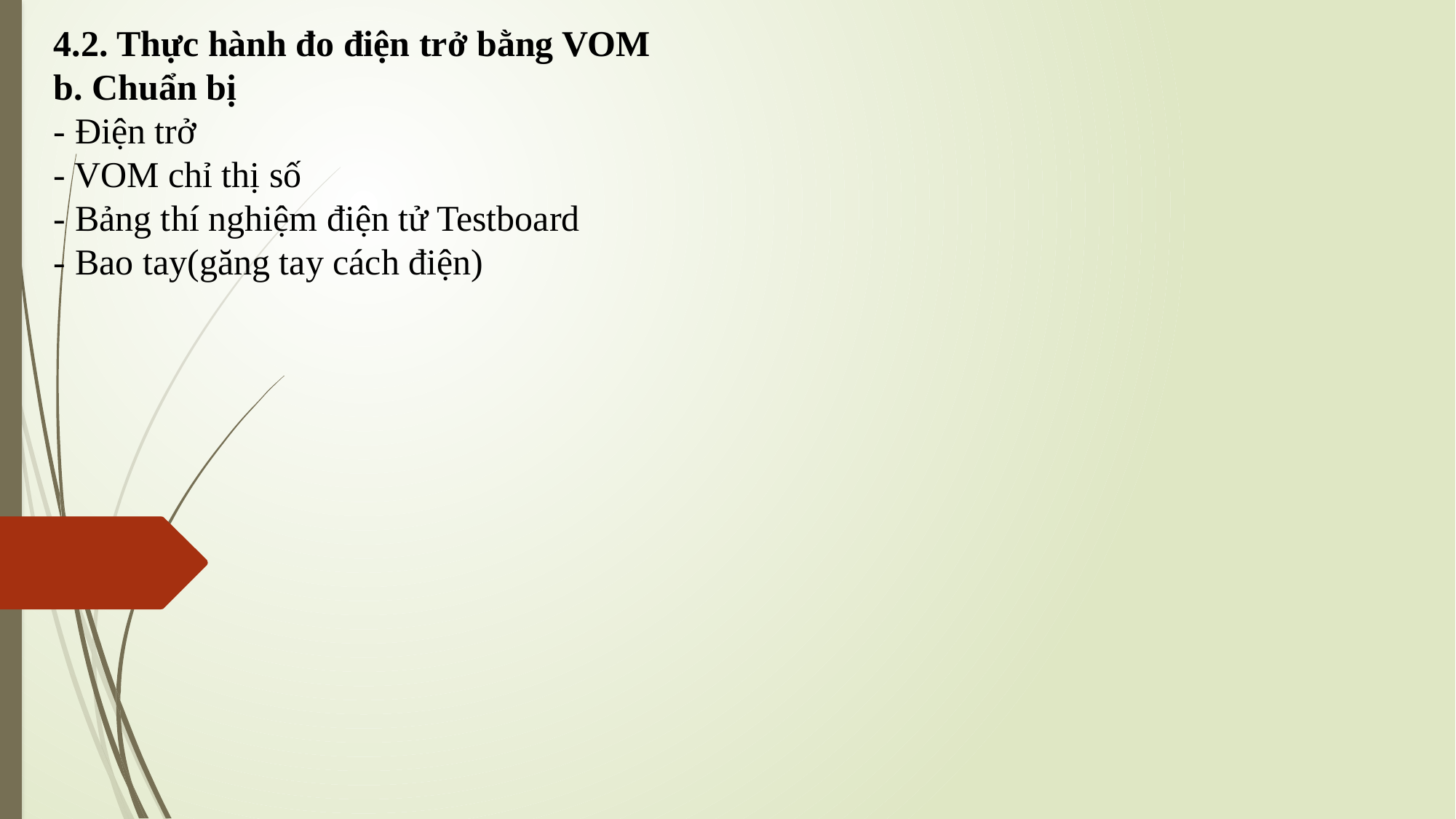

4.2. Thực hành đo điện trở bằng VOM
b. Chuẩn bị
- Điện trở
- VOM chỉ thị số
- Bảng thí nghiệm điện tử Testboard
- Bao tay(găng tay cách điện)